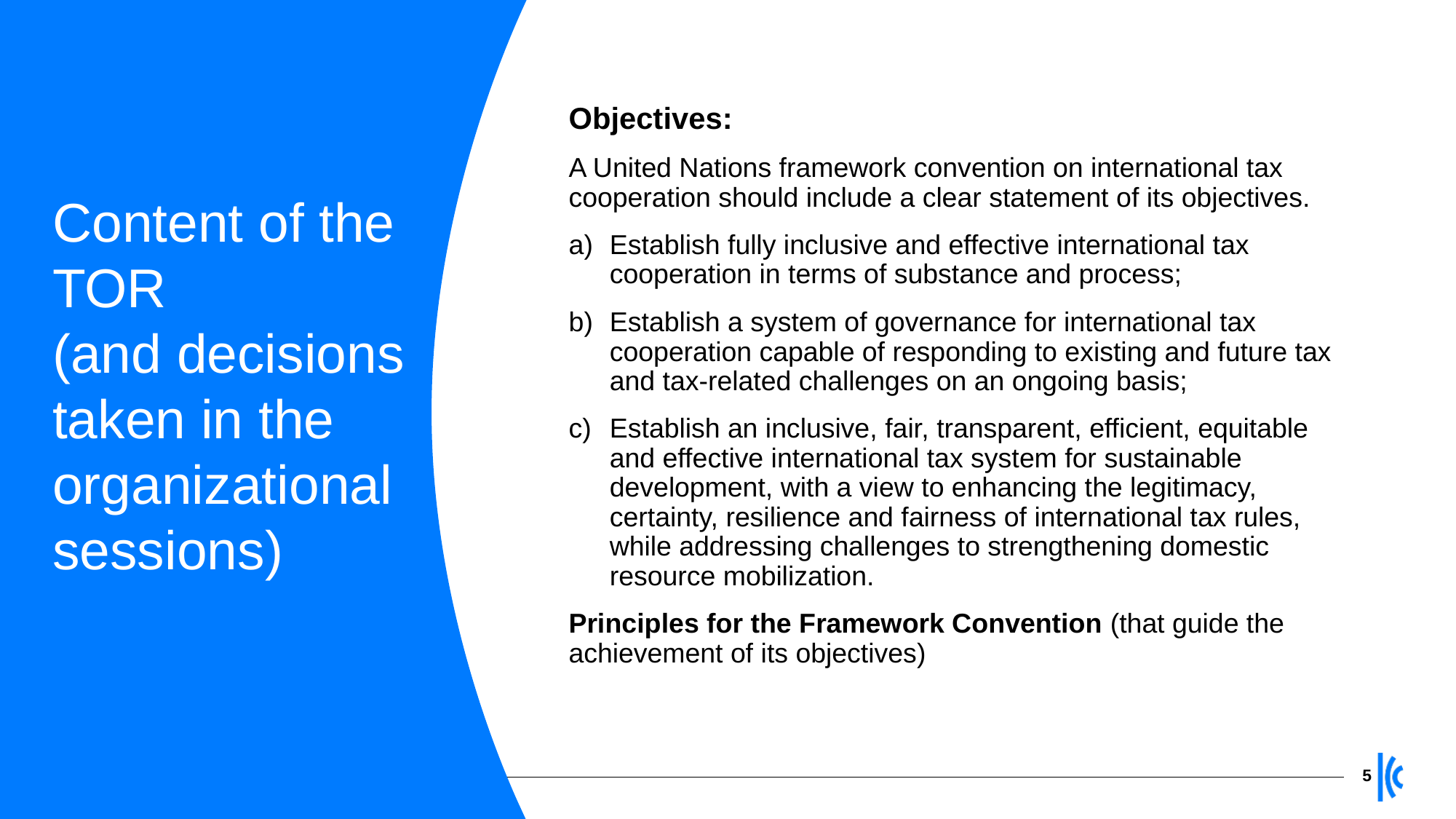

Objectives:
A United Nations framework convention on international tax cooperation should include a clear statement of its objectives.
Establish fully inclusive and effective international tax cooperation in terms of substance and process;
Establish a system of governance for international tax cooperation capable of responding to existing and future tax and tax-related challenges on an ongoing basis;
Establish an inclusive, fair, transparent, efficient, equitable and effective international tax system for sustainable development, with a view to enhancing the legitimacy, certainty, resilience and fairness of international tax rules, while addressing challenges to strengthening domestic resource mobilization.
Principles for the Framework Convention (that guide the achievement of its objectives)

# Content of the TOR (and decisions taken in the organizational sessions)
5